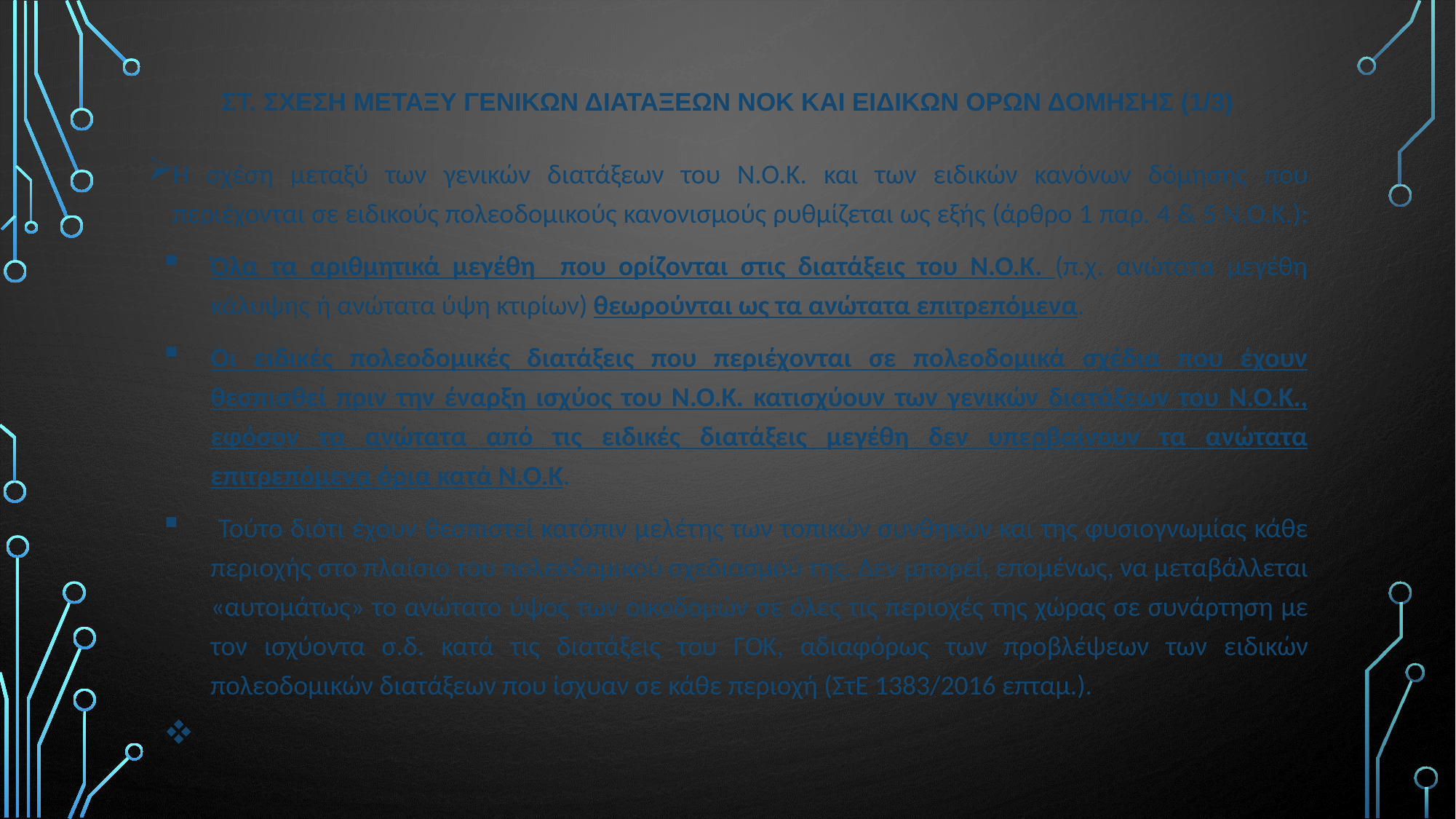

# ΣΤ. ΣΧΕΣΗ ΜΕΤΑΞΥ ΓΕΝΙΚΩΝ ΔΙΑΤΑΞΕΩΝ ΝΟΚ ΚΑΙ ΕΙΔΙΚΩΝ ΟΡΩΝ ΔΟΜΗΣΗΣ (1/3)
Η σχέση μεταξύ των γενικών διατάξεων του Ν.Ο.Κ. και των ειδικών κανόνων δόμησης που περιέχονται σε ειδικούς πολεοδομικούς κανονισμούς ρυθμίζεται ως εξής (άρθρο 1 παρ. 4 & 5 Ν.Ο.Κ.):
Όλα τα αριθμητικά μεγέθη  που ορίζονται στις διατάξεις του Ν.Ο.Κ. (π.χ. ανώτατα μεγέθη κάλυψης ή ανώτατα ύψη κτιρίων) θεωρούνται ως τα ανώτατα επιτρεπόμενα.
Οι ειδικές πολεοδομικές διατάξεις που περιέχονται σε πολεοδομικά σχέδια που έχουν θεσπισθεί πριν την έναρξη ισχύος του Ν.Ο.Κ. κατισχύουν των γενικών διατάξεων του Ν.Ο.Κ., εφόσον τα ανώτατα από τις ειδικές διατάξεις μεγέθη δεν υπερβαίνουν τα ανώτατα επιτρεπόμενα όρια κατά Ν.Ο.Κ.
 Τούτο διότι έχουν θεσπιστεί κατόπιν μελέτης των τοπικών συνθηκών και της φυσιογνωμίας κάθε περιοχής στο πλαίσιο του πολεοδομικού σχεδιασμού της. Δεν μπορεί, επομένως, να μεταβάλλεται «αυτομάτως» το ανώτατο ύψος των οικοδομών σε όλες τις περιοχές της χώρας σε συνάρτηση με τον ισχύοντα σ.δ. κατά τις διατάξεις του ΓΟΚ, αδιαφόρως των προβλέψεων των ειδικών πολεοδομικών διατάξεων που ίσχυαν σε κάθε περιοχή (ΣτΕ 1383/2016 επταμ.).